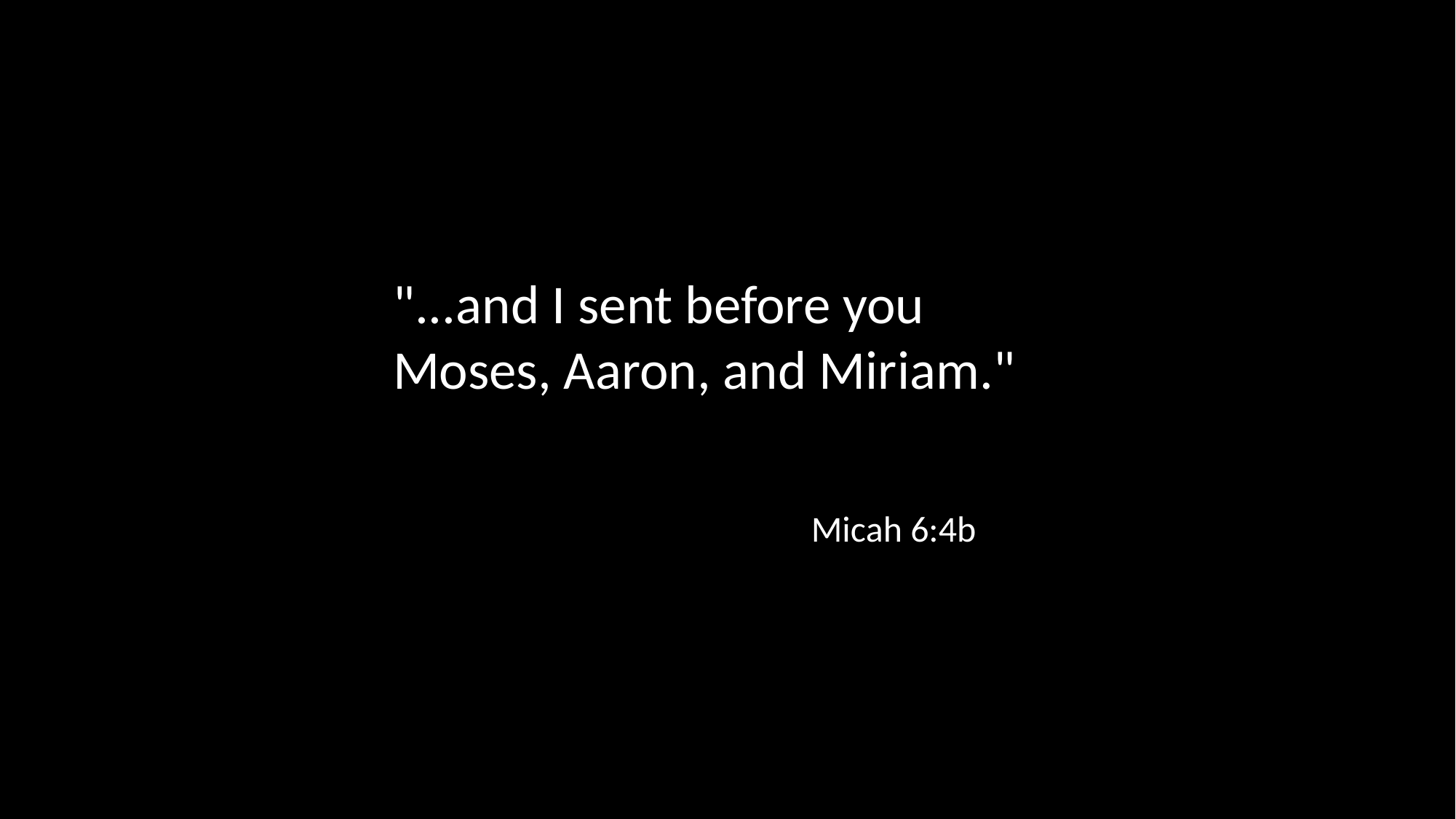

"...and I sent before you Moses, Aaron, and Miriam."
Micah 6:4b